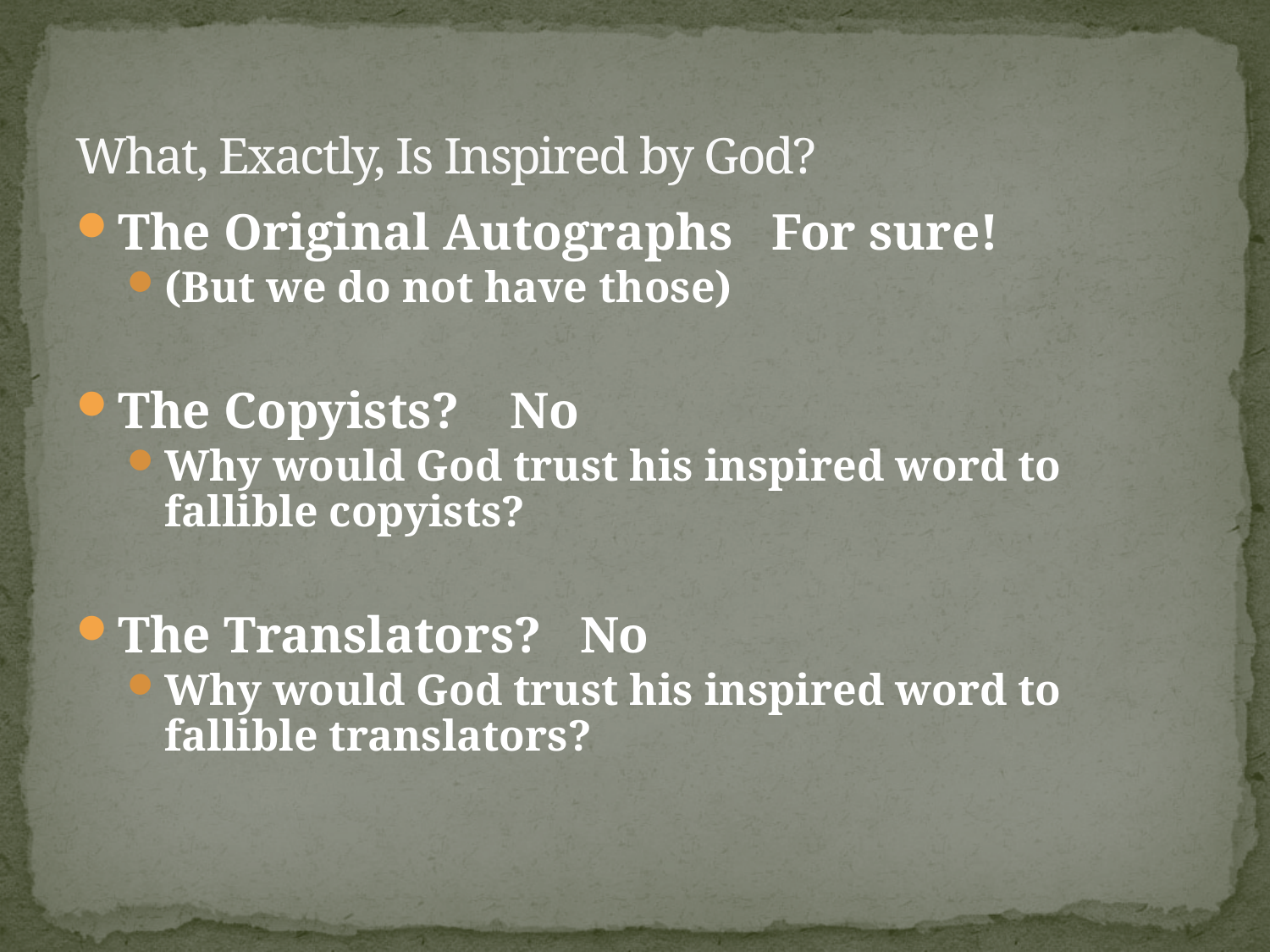

# What, Exactly, Is Inspired by God?
The Original Autographs   For sure!
(But we do not have those)

The Copyists?    No
Why would God trust his inspired word to fallible copyists?

The Translators?   No
Why would God trust his inspired word to fallible translators?